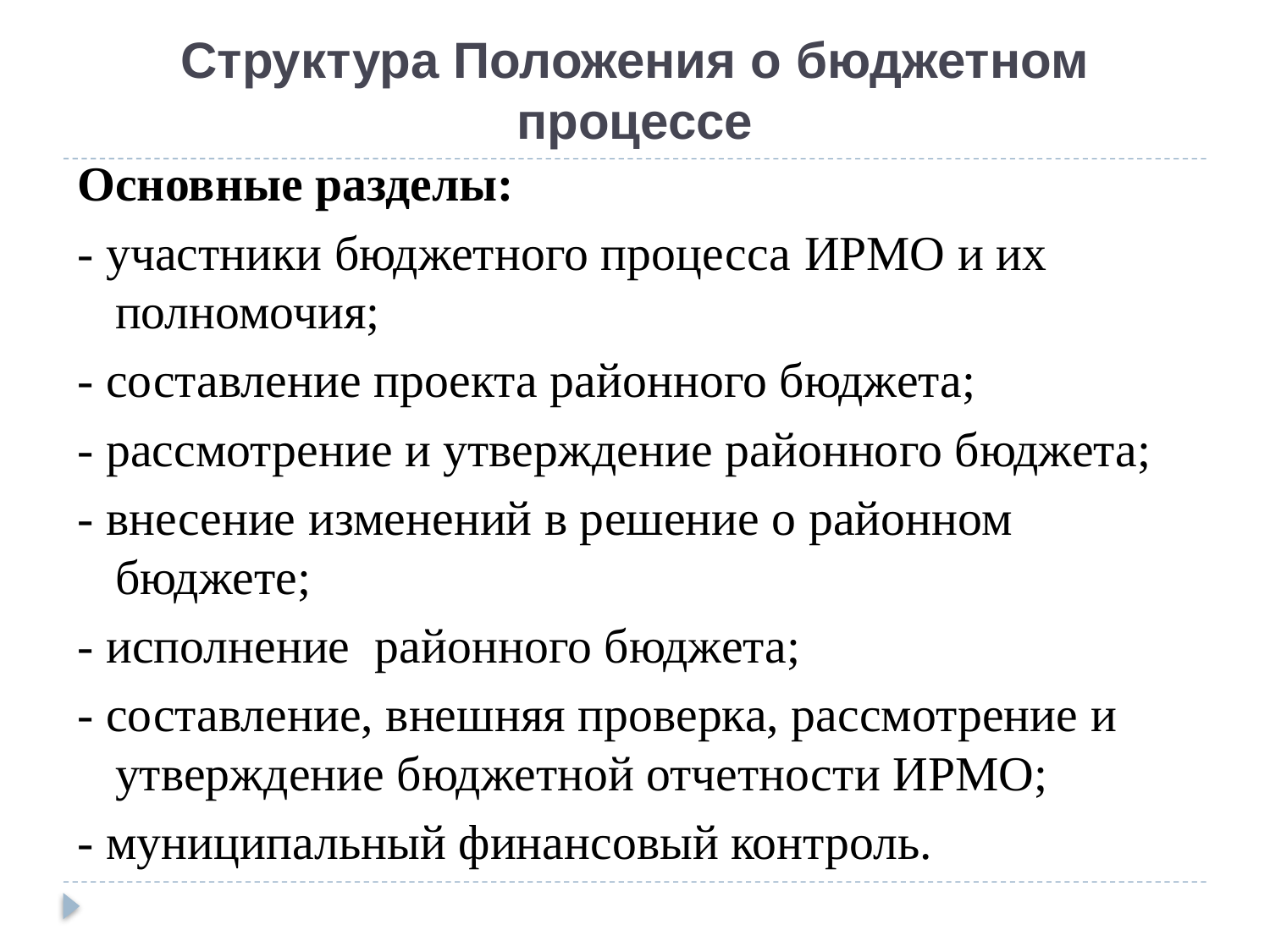

# Структура Положения о бюджетном процессе
Основные разделы:
- участники бюджетного процесса ИРМО и их  полномочия;
- составление проекта районного бюджета;
- рассмотрение и утверждение районного бюджета;
- внесение изменений в решение о районном бюджете;
- исполнение  районного бюджета;
- составление, внешняя проверка, рассмотрение и утверждение бюджетной отчетности ИРМО;
- муниципальный финансовый контроль.